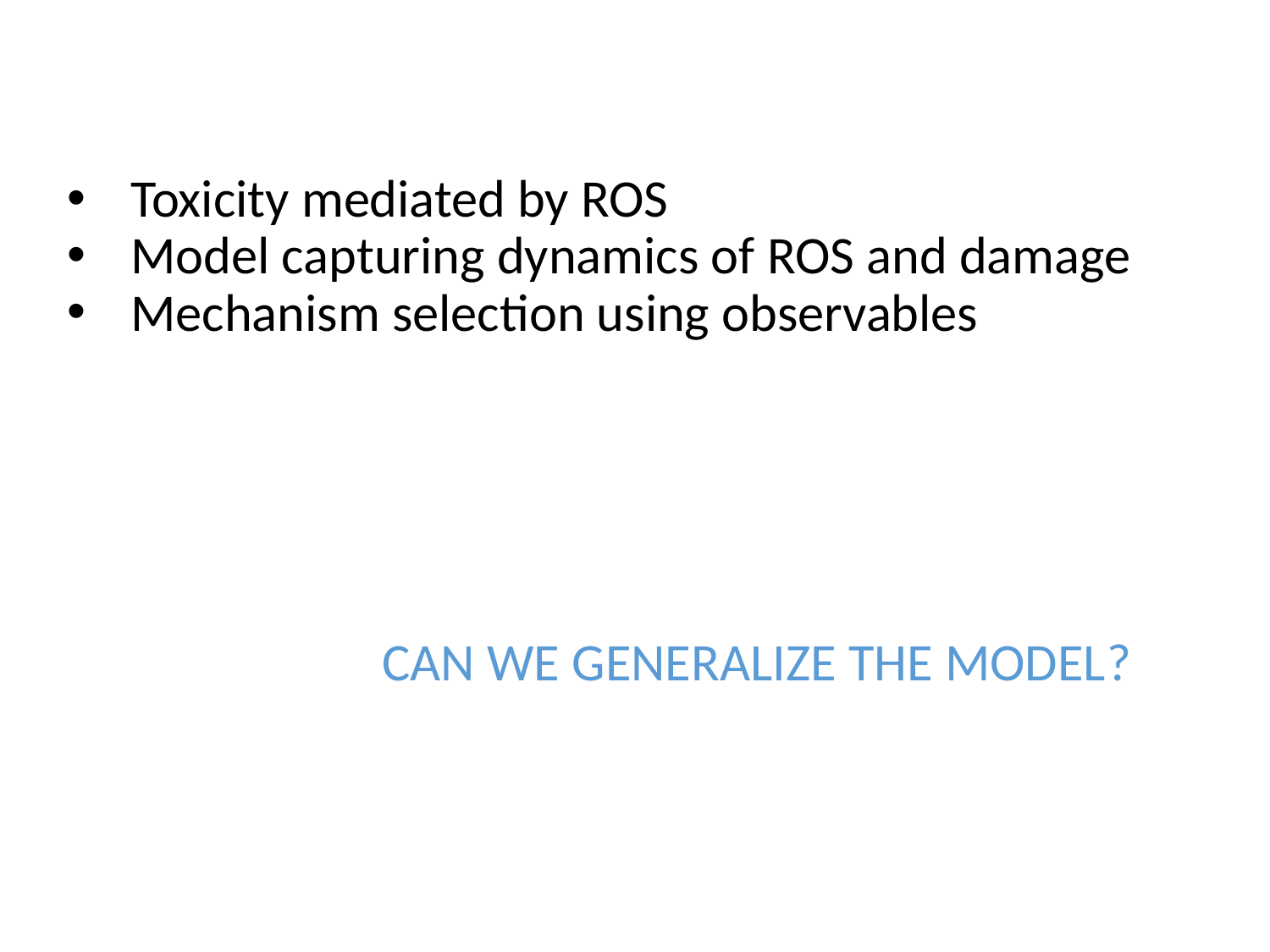

Toxicity mediated by ROS
Model capturing dynamics of ROS and damage
Mechanism selection using observables

CAN WE GENERALIZE THE MODEL?